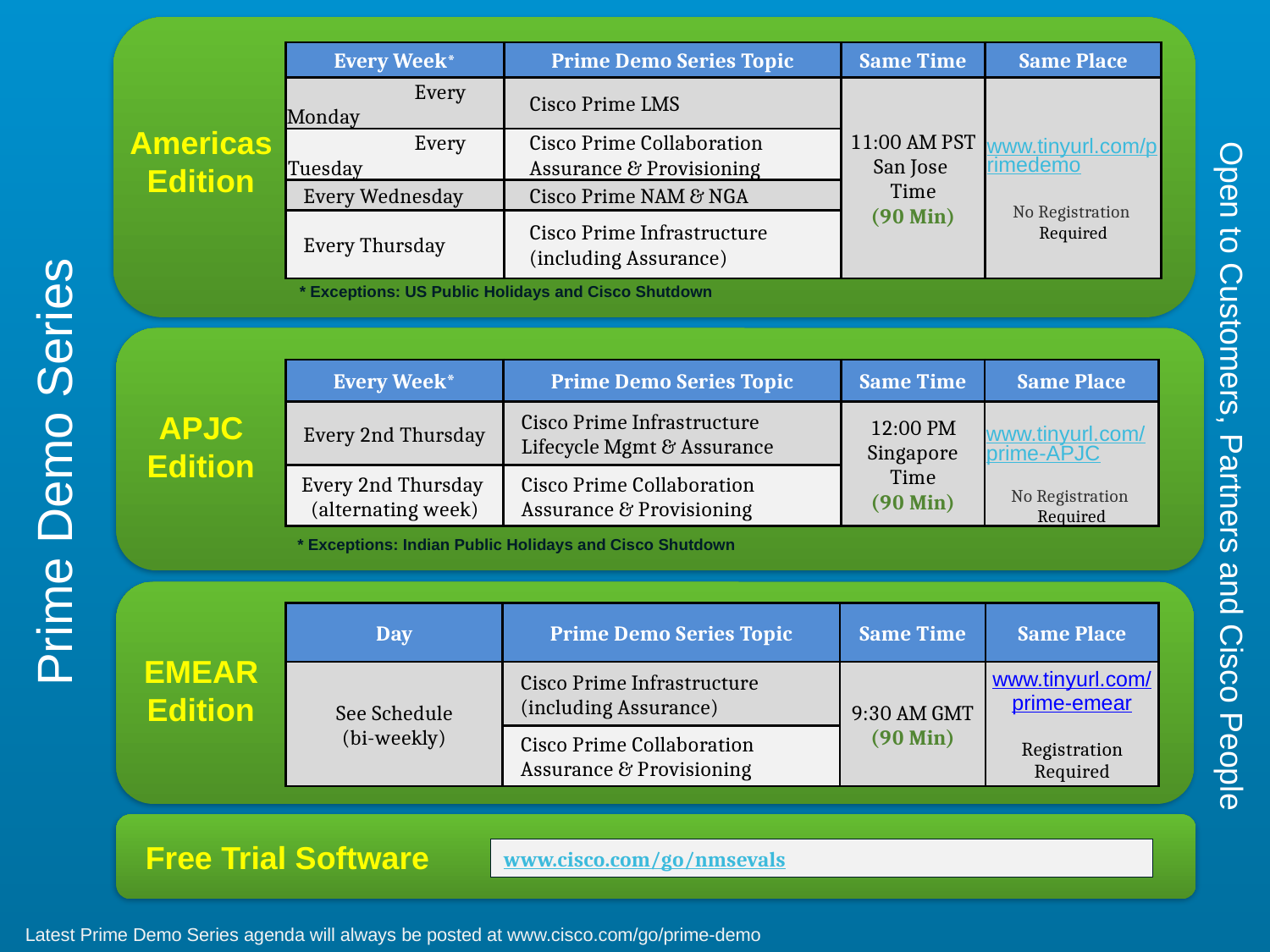

| Every Week\* | Prime Demo Series Topic | Same Time | Same Place |
| --- | --- | --- | --- |
| Every Monday | Cisco Prime LMS | 11:00 AM PST San Jose Time (90 Min) | www.tinyurl.com/primedemo No Registration Required |
| Every Tuesday | Cisco Prime Collaboration Assurance & Provisioning |  |  |
| Every Wednesday | Cisco Prime NAM & NGA |  |  |
| Every Thursday | Cisco Prime Infrastructure (including Assurance) |  |  |
Americas
Edition
* Exceptions: US Public Holidays and Cisco Shutdown

| Every Week\* | Prime Demo Series Topic | Same Time | Same Place |
| --- | --- | --- | --- |
| Every 2nd Thursday | Cisco Prime Infrastructure Lifecycle Mgmt & Assurance | 12:00 PM Singapore Time (90 Min) | www.tinyurl.com/prime-APJC No Registration Required |
| Every 2nd Thursday (alternating week) | Cisco Prime Collaboration Assurance & Provisioning |  |  |
APJC
Edition
Prime Demo Series
Open to Customers, Partners and Cisco People
* Exceptions: Indian Public Holidays and Cisco Shutdown

| Day | Prime Demo Series Topic | Same Time | Same Place |
| --- | --- | --- | --- |
| See Schedule (bi-weekly) | Cisco Prime Infrastructure (including Assurance) | 9:30 AM GMT (90 Min) | www.tinyurl.com/prime-emear Registration Required |
|  | Cisco Prime Collaboration Assurance & Provisioning |  |  |
EMEAR
Edition

Free Trial Software
www.cisco.com/go/nmsevals
Latest Prime Demo Series agenda will always be posted at www.cisco.com/go/prime-demo